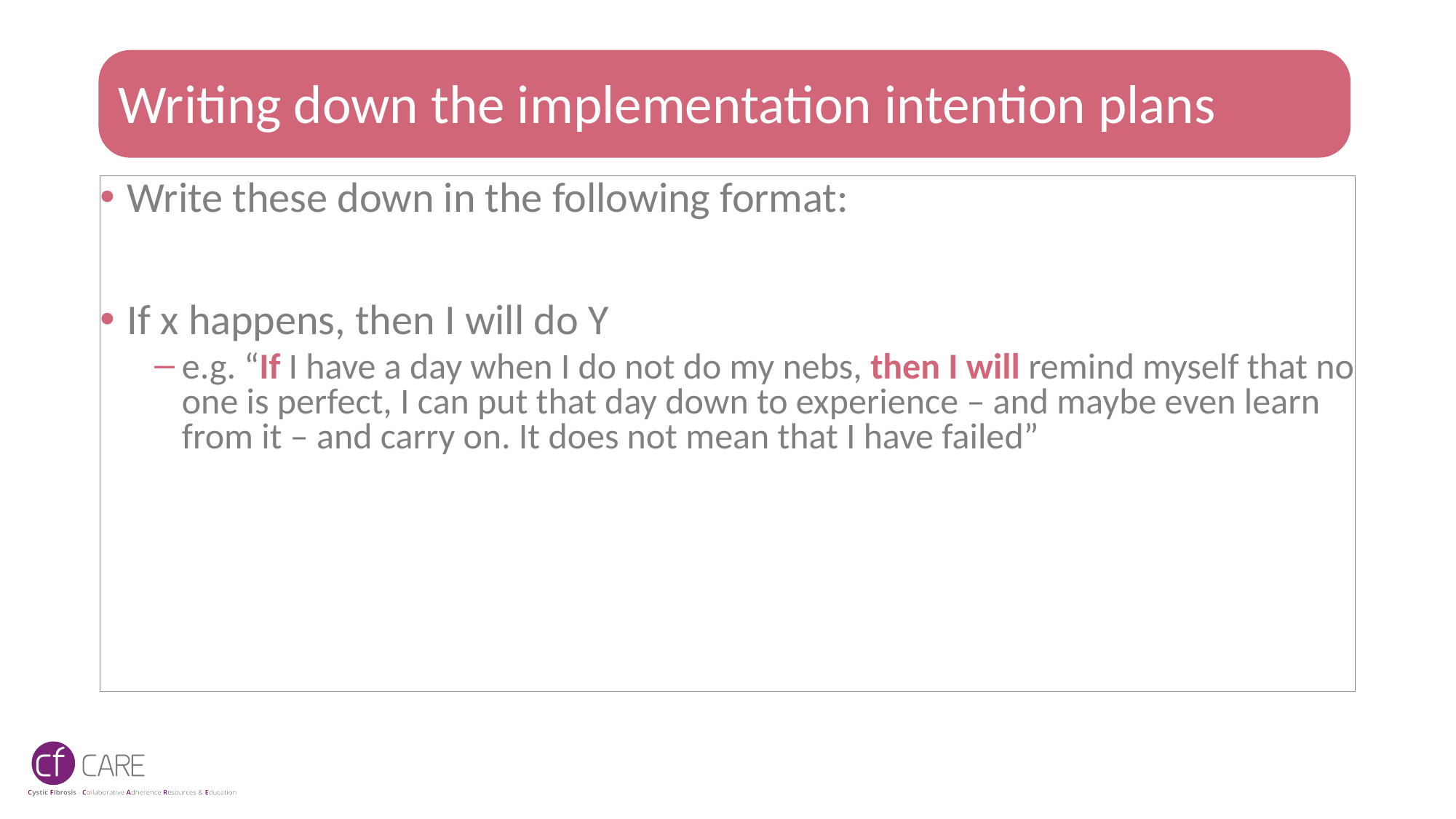

# Writing down the implementation intention plans
Write these down in the following format:

If x happens, then I will do Y
e.g. “If I have a day when I do not do my nebs, then I will remind myself that no one is perfect, I can put that day down to experience – and maybe even learn from it – and carry on. It does not mean that I have failed”